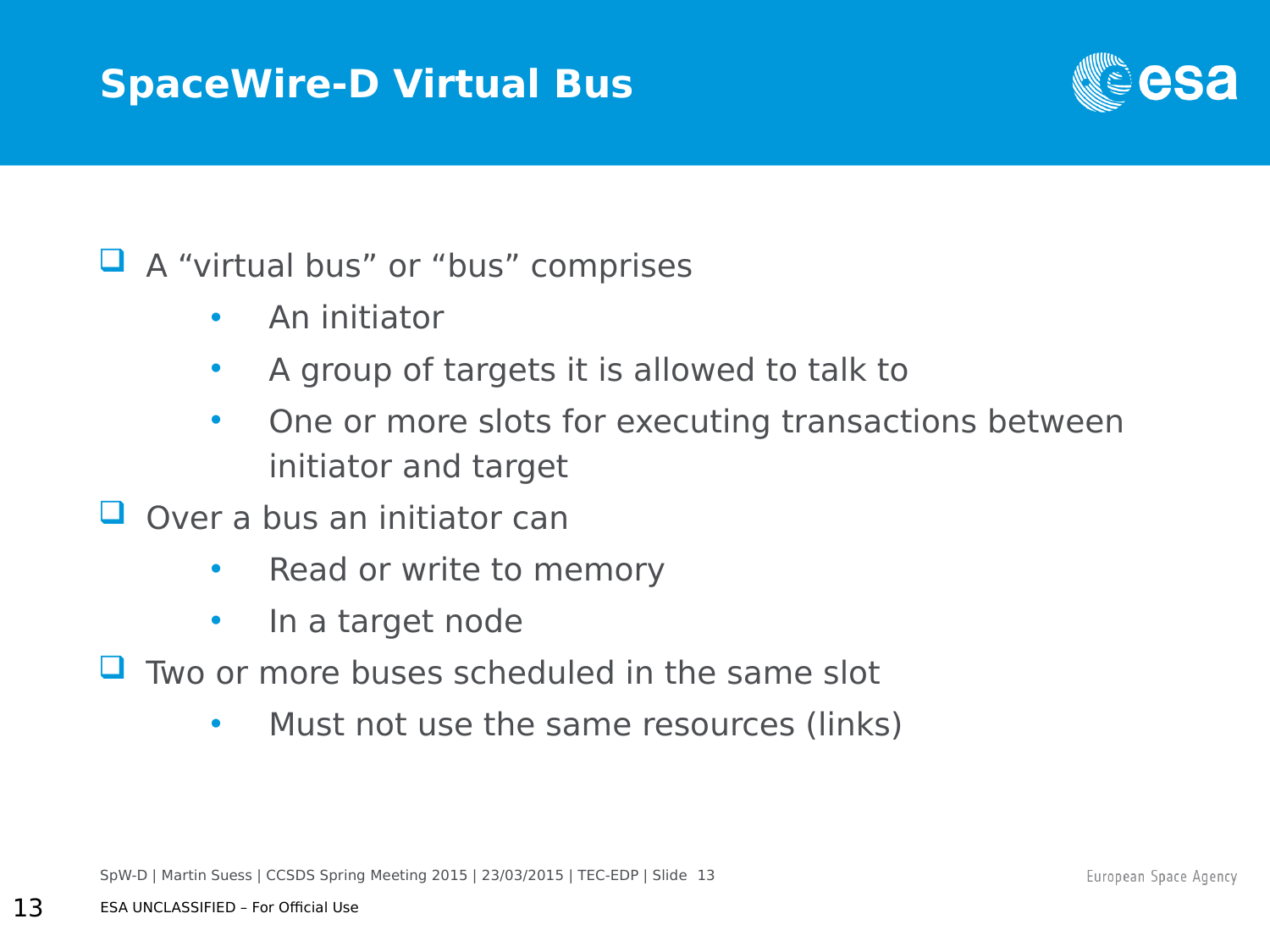

# SpaceWire-D Virtual Bus
A “virtual bus” or “bus” comprises
An initiator
A group of targets it is allowed to talk to
One or more slots for executing transactions between initiator and target
Over a bus an initiator can
Read or write to memory
In a target node
Two or more buses scheduled in the same slot
Must not use the same resources (links)
13